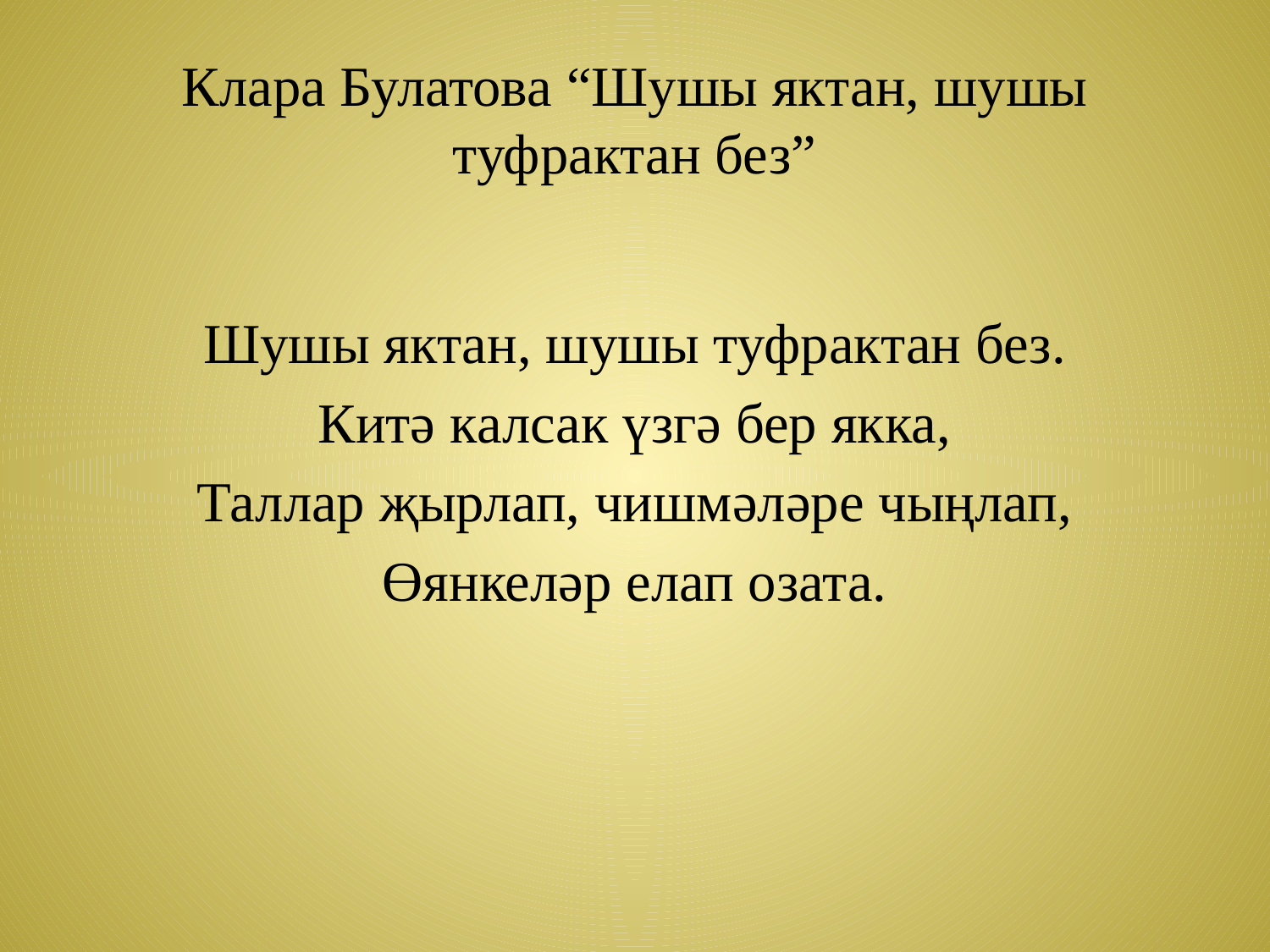

# Клара Булатова “Шушы яктан, шушы туфрактан без”

Шушы яктан, шушы туфрактан без.
Китә калсак үзгә бер якка,
Таллар җырлап, чишмәләре чыңлап,
Өянкеләр елап озата.